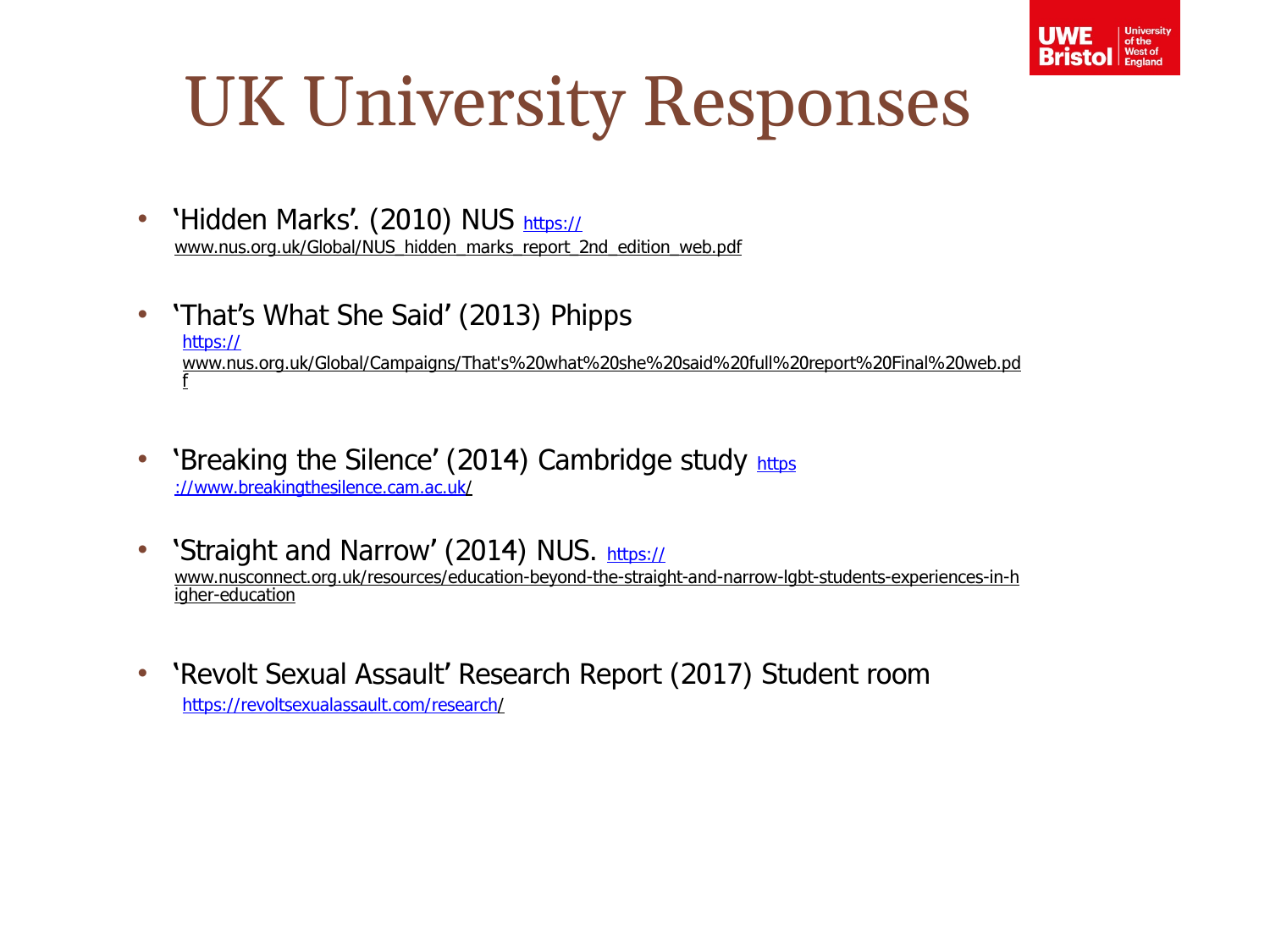

UK University Responses

‘Hidden Marks’. (2010) NUS https://www.nus.org.uk/Global/NUS_hidden_marks_report_2nd_edition_web.pdf

‘That’s What She Said’ (2013) Phipps
https://www.nus.org.uk/Global/Campaigns/That's%20what%20she%20said%20full%20report%20Final%20web.pdf

‘Breaking the Silence’ (2014) Cambridge study https://www.breakingthesilence.cam.ac.uk/

‘Straight and Narrow’ (2014) NUS. https://www.nusconnect.org.uk/resources/education-beyond-the-straight-and-narrow-lgbt-students-experiences-in-higher-education

‘Revolt Sexual Assault’ Research Report (2017) Student room
https://revoltsexualassault.com/research/